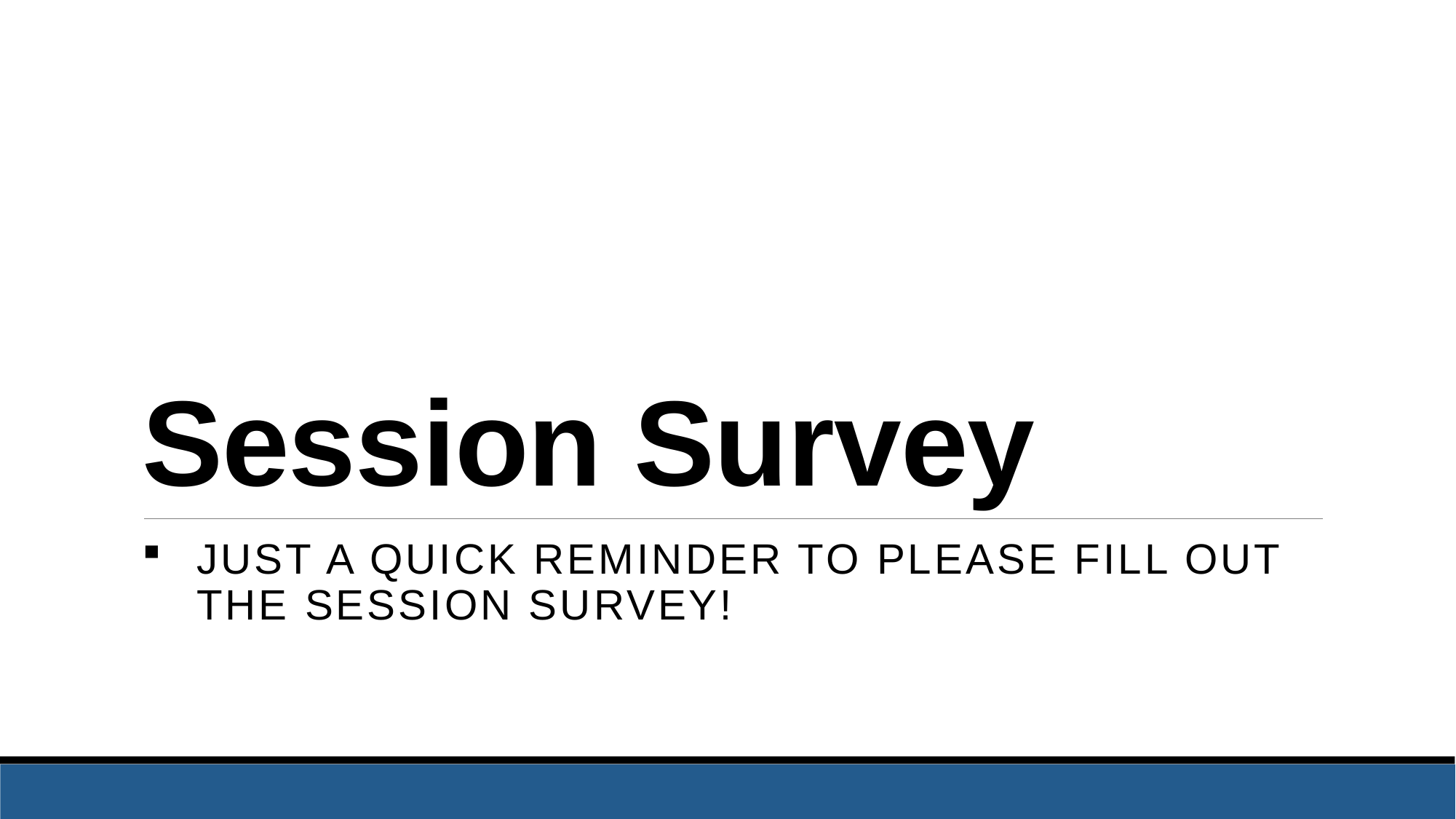

# Session Survey
Just a quick reminder to please fill out the session survey!